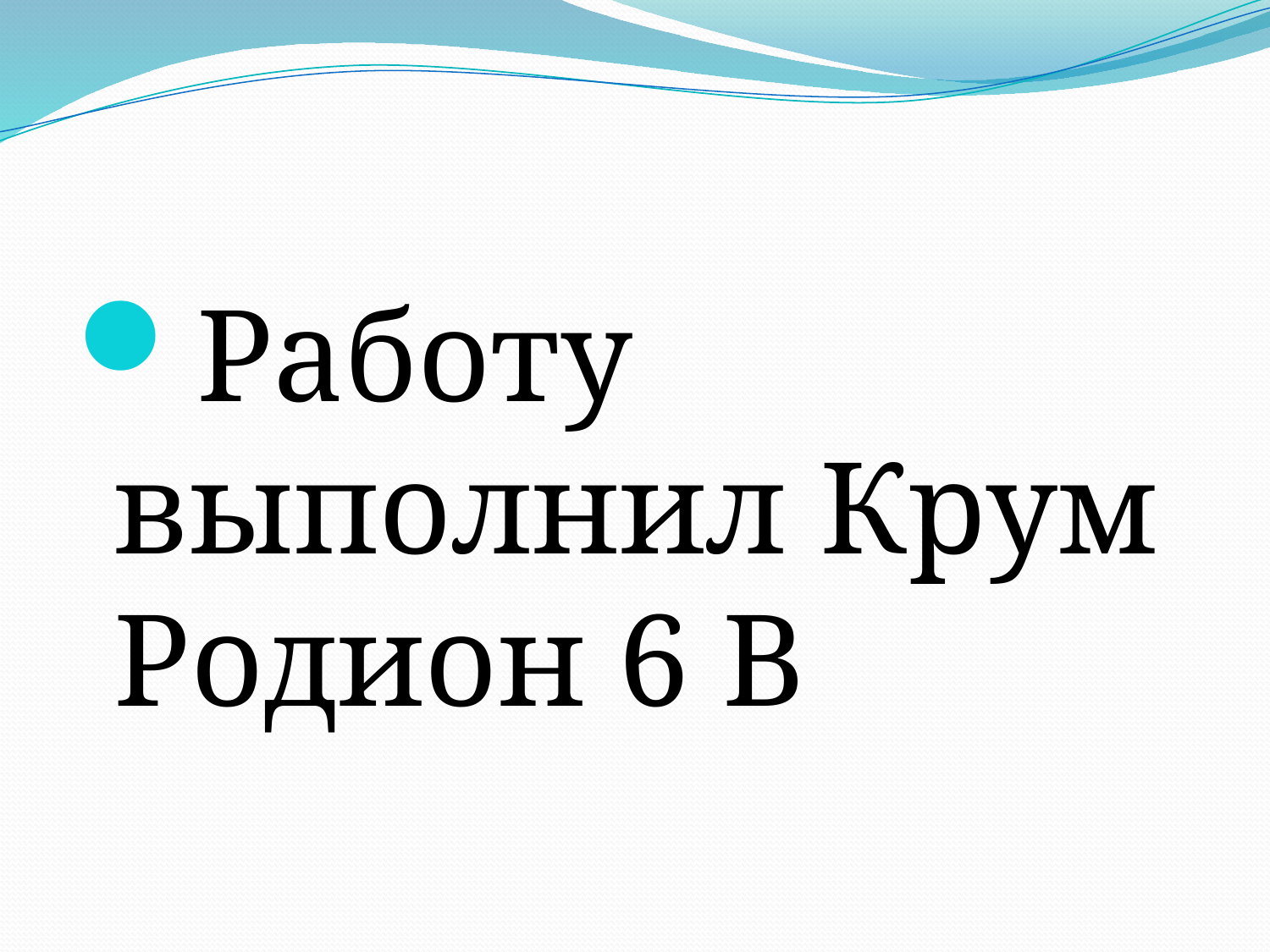

#
Работу выполнил Крум Родион 6 В